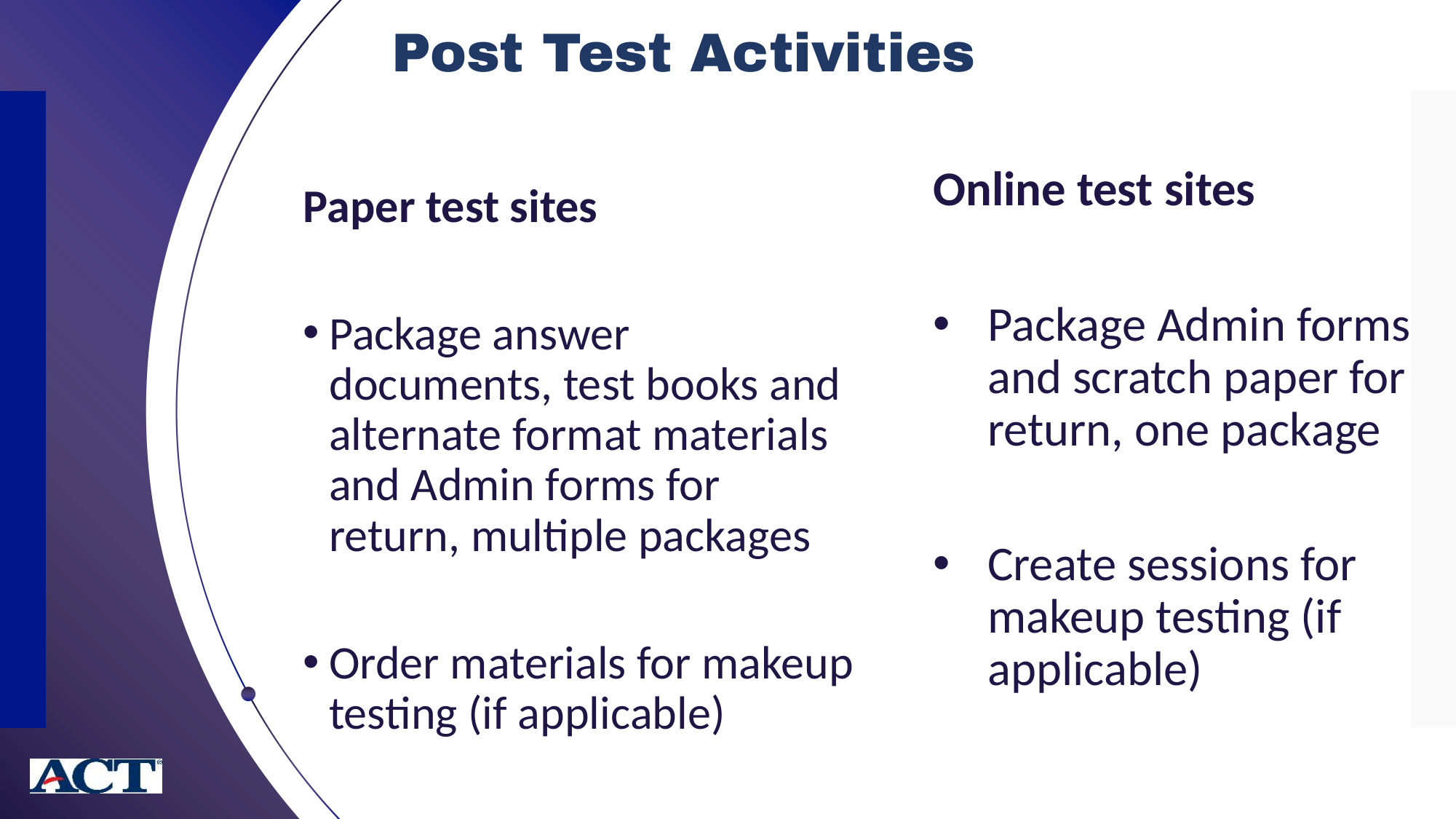

Post Test Activities
Online test sites

Package Admin forms and scratch paper for return, one package

Create sessions for makeup testing (if applicable)
Paper test sites

Package answer documents, test books and alternate format materials and Admin forms for return, multiple packages

Order materials for makeup testing (if applicable)